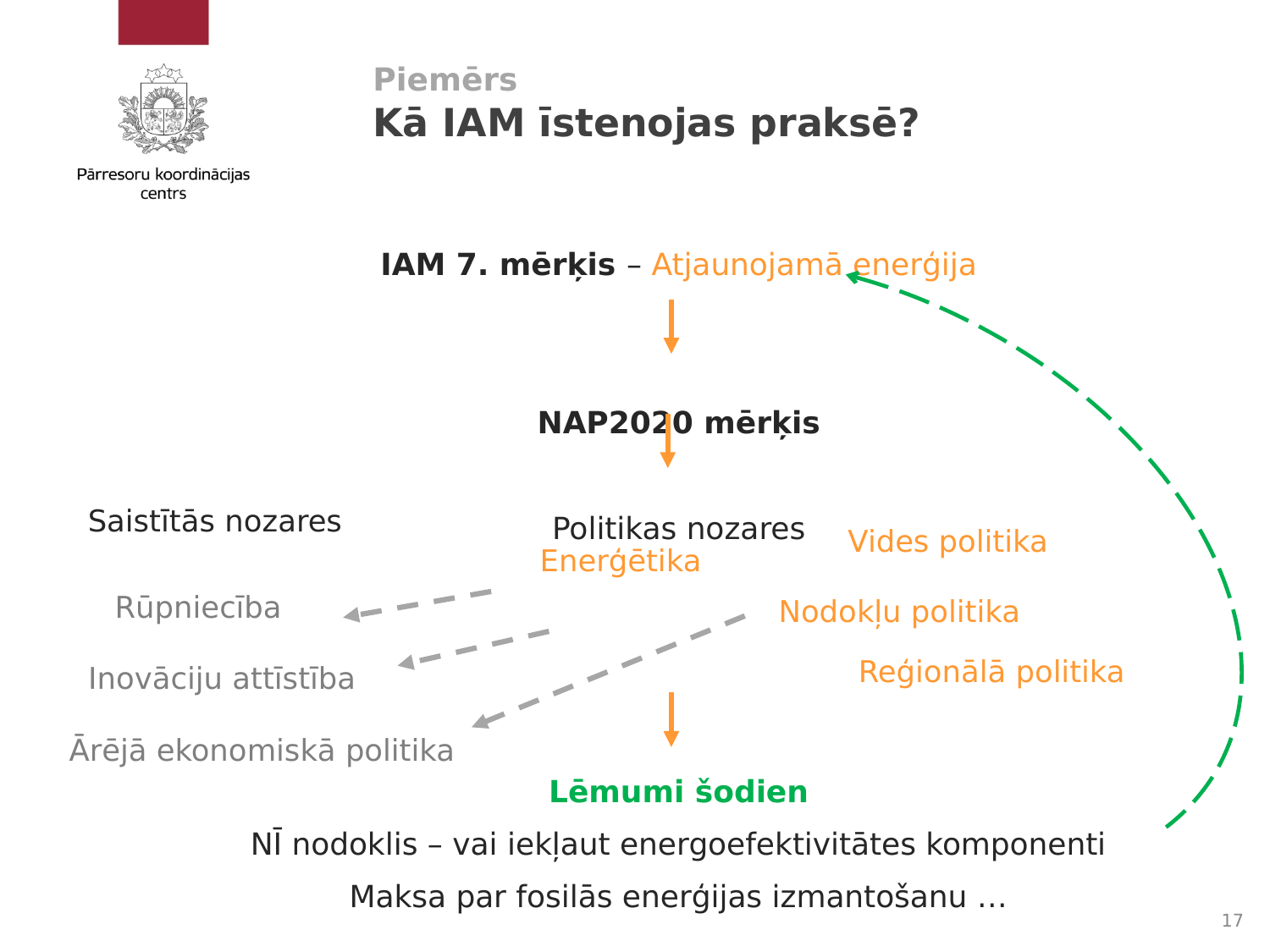

# Piemērs Kā IAM īstenojas praksē?
IAM 7. mērķis – Atjaunojamā enerģija

NAP2020 mērķis

Politikas nozares

Lēmumi šodien
NĪ nodoklis – vai iekļaut energoefektivitātes komponenti
Maksa par fosilās enerģijas izmantošanu …

Saistītās nozares
Vides politika
Enerģētika
Rūpniecība
Nodokļu politika
Reģionālā politika
Inovāciju attīstība
Ārējā ekonomiskā politika
17